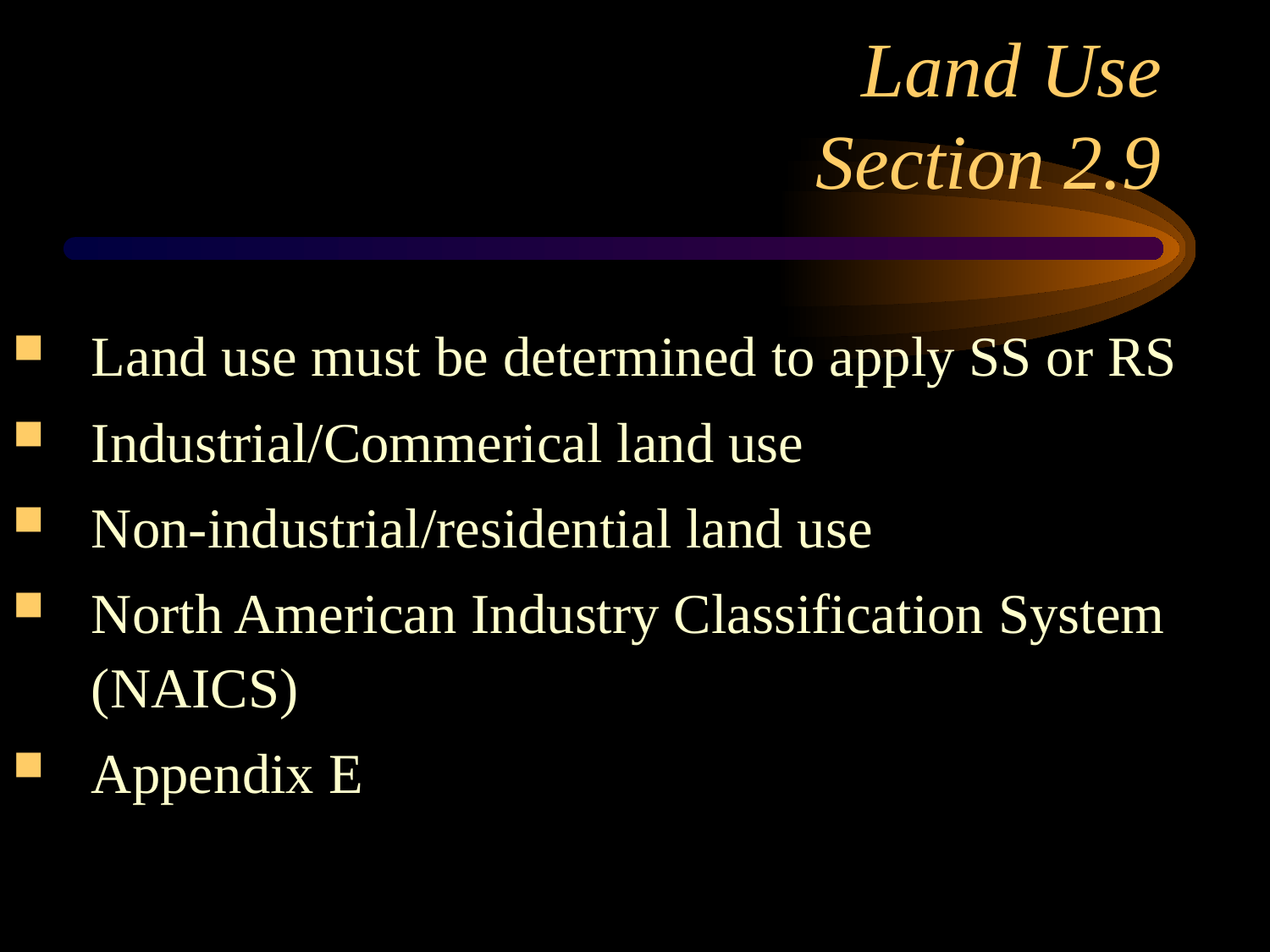

# Land Use Section 2.9
Land use must be determined to apply SS or RS
Industrial/Commerical land use
Non-industrial/residential land use
North American Industry Classification System (NAICS)
Appendix E